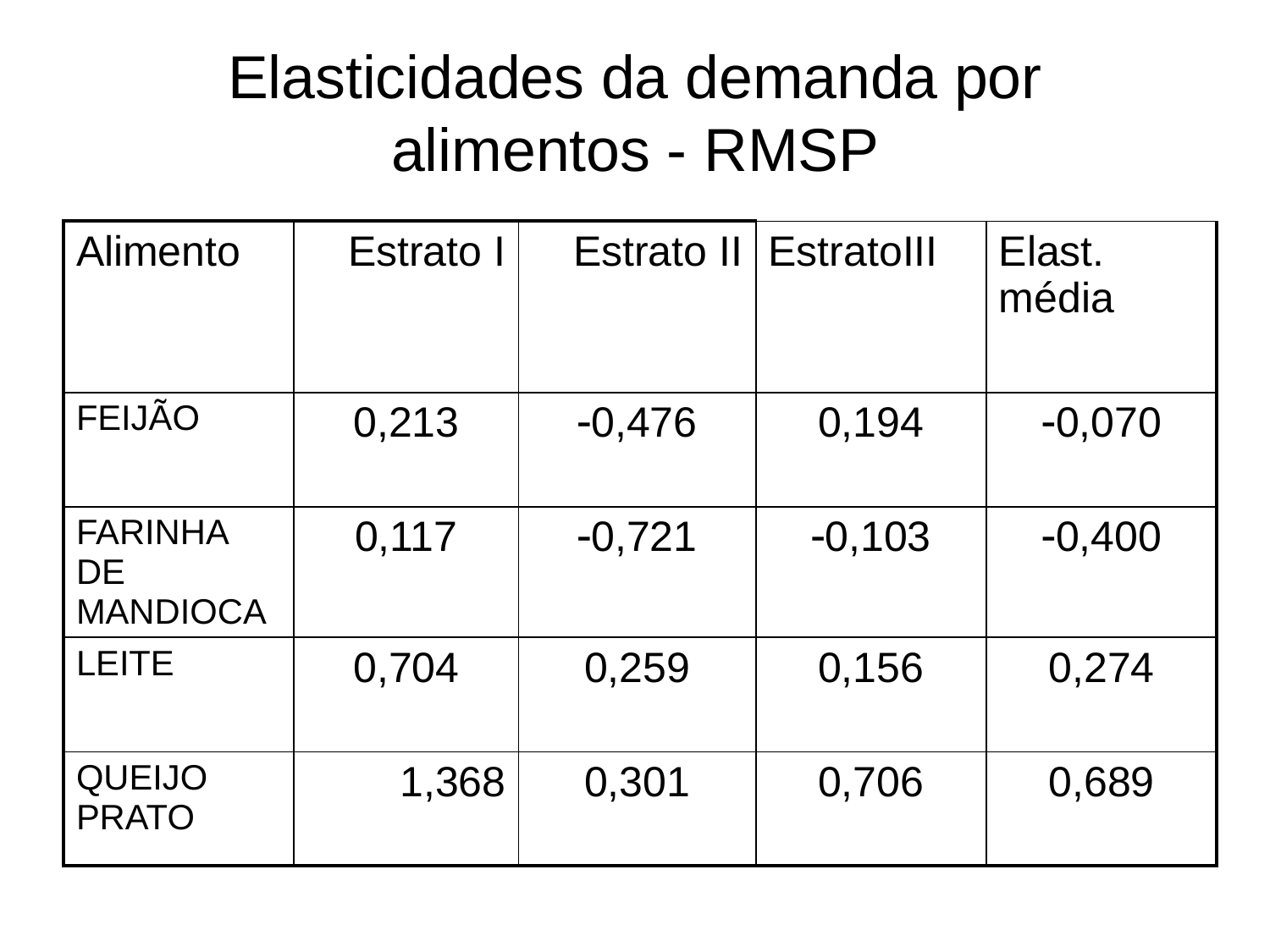

# Elasticidades da demanda por alimentos - RMSP
| Alimento | Estrato I | Estrato II | EstratoIII | Elast. média |
| --- | --- | --- | --- | --- |
| FEIJÃO | 0,213 | −0,476 | 0,194 | −0,070 |
| FARINHA DE MANDIOCA | 0,117 | −0,721 | −0,103 | −0,400 |
| LEITE | 0,704 | 0,259 | 0,156 | 0,274 |
| QUEIJO PRATO | 1,368 | 0,301 | 0,706 | 0,689 |